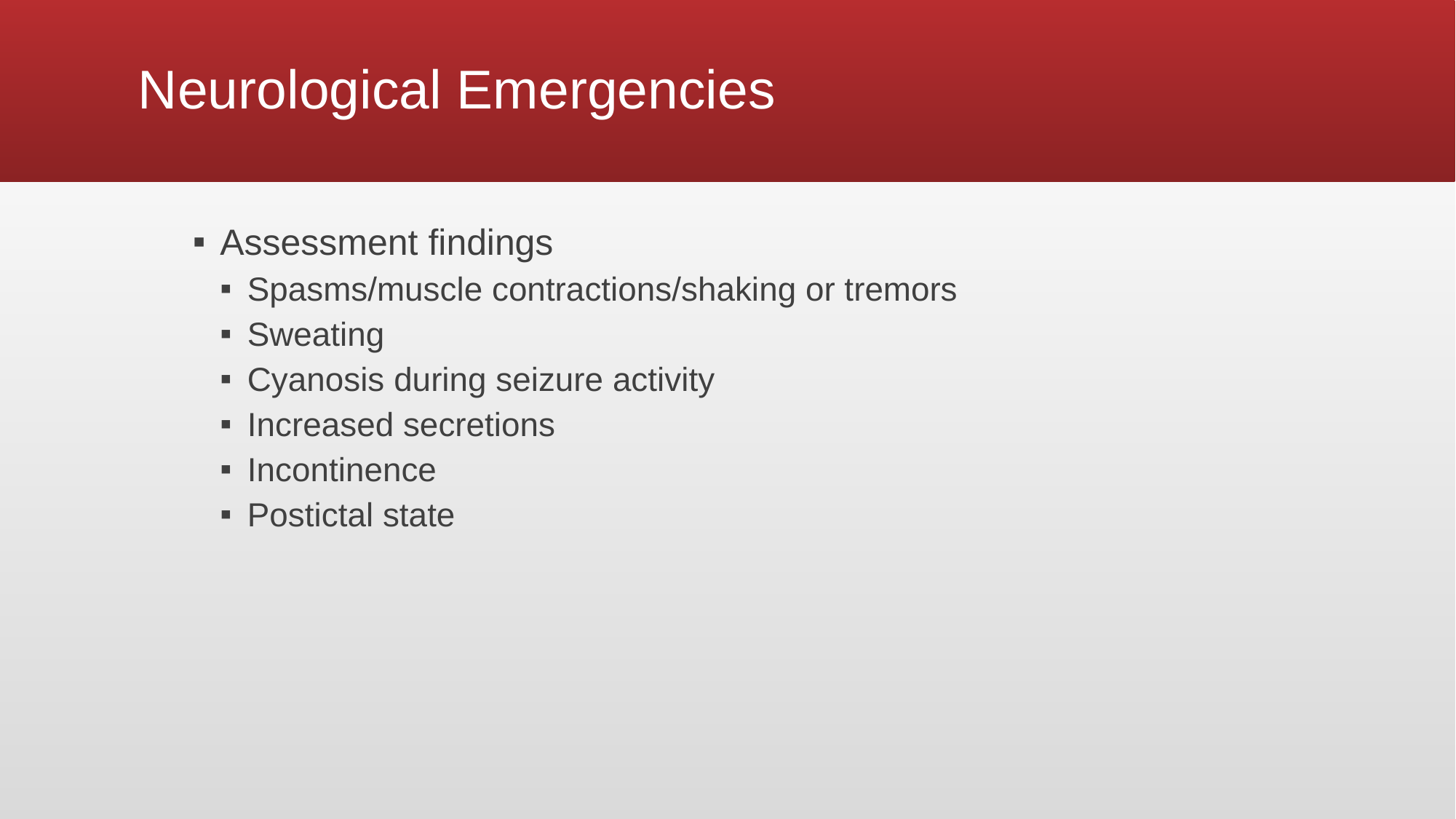

# Neurological Emergencies
Assessment findings
Spasms/muscle contractions/shaking or tremors
Sweating
Cyanosis during seizure activity
Increased secretions
Incontinence
Postictal state